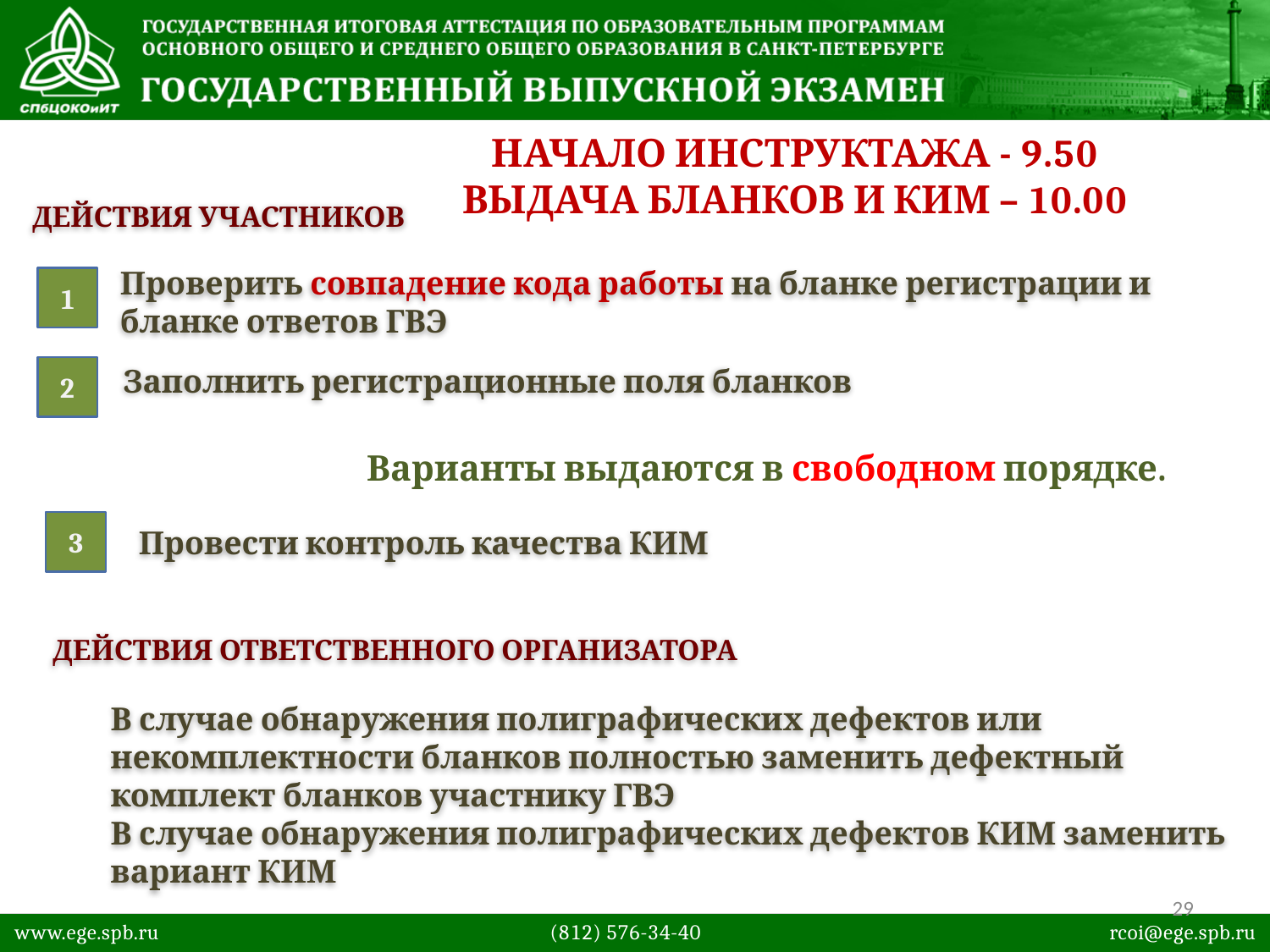

Начало инструктажа - 9.50
Выдача бланков и ким – 10.00
Действия УЧАСТНИКОВ
1
Проверить совпадение кода работы на бланке регистрации и бланке ответов ГВЭ
Заполнить регистрационные поля бланков
2
Варианты выдаются в свободном порядке.

3
Провести контроль качества КИМ
Действия ответственного организатора
В случае обнаружения полиграфических дефектов или некомплектности бланков полностью заменить дефектный комплект бланков участнику ГВЭ
В случае обнаружения полиграфических дефектов КИМ заменить вариант КИМ
29
www.ege.spb.ru			      (812) 576-34-40			                 rcoi@ege.spb.ru